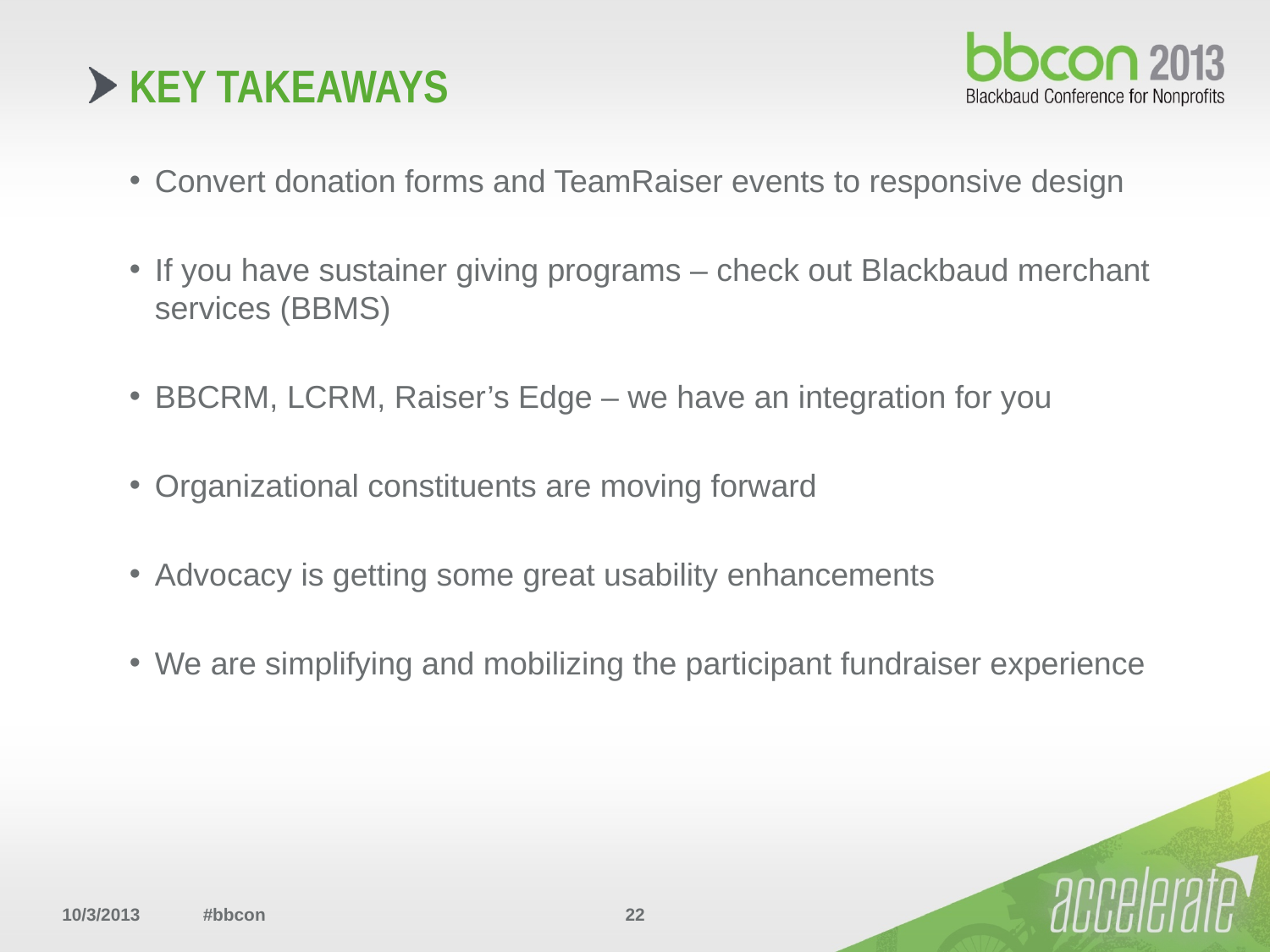

# Key Takeaways
Convert donation forms and TeamRaiser events to responsive design

If you have sustainer giving programs – check out Blackbaud merchant services (BBMS)

BBCRM, LCRM, Raiser’s Edge – we have an integration for you

Organizational constituents are moving forward

Advocacy is getting some great usability enhancements

We are simplifying and mobilizing the participant fundraiser experience